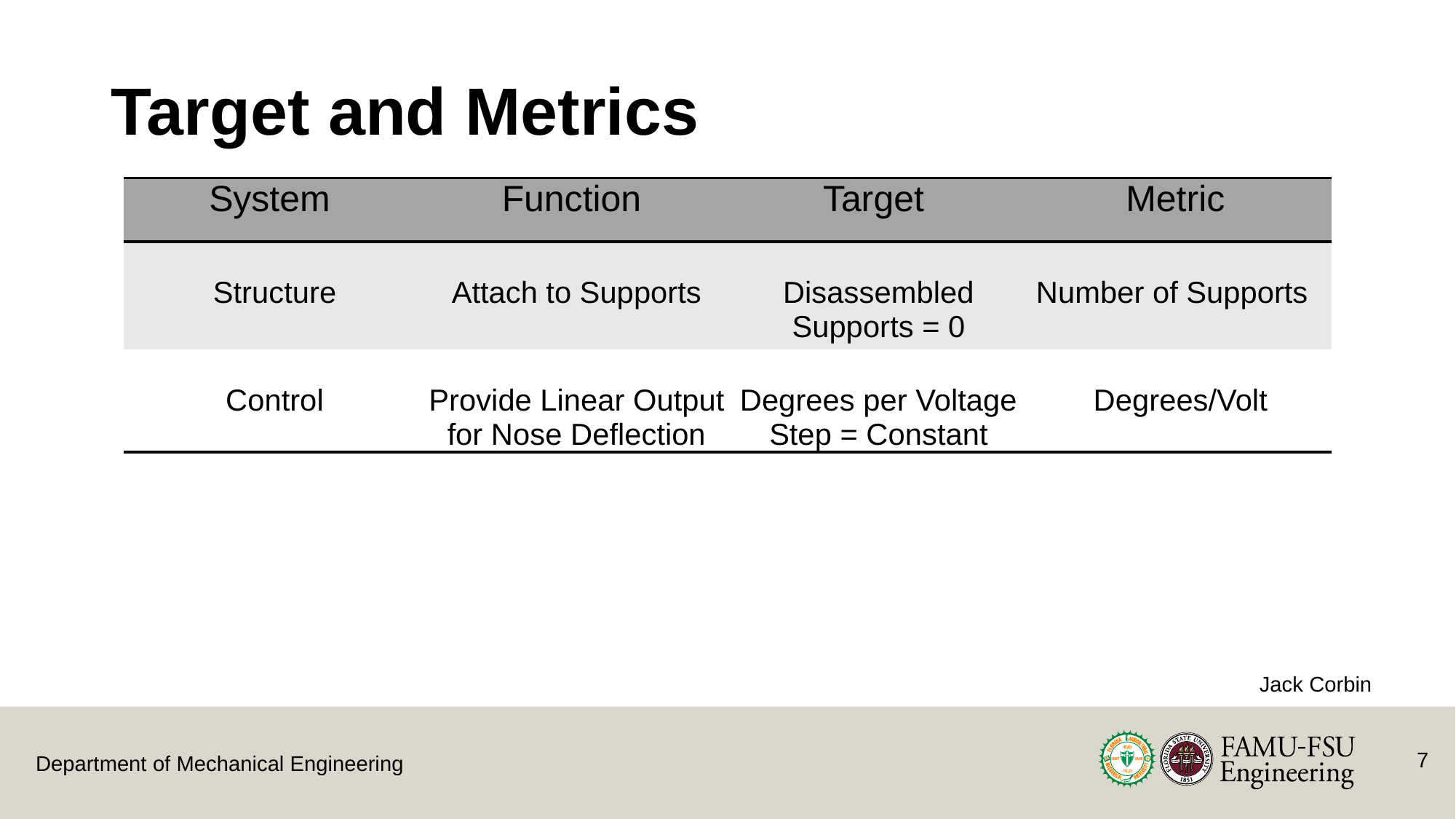

# Target and Metrics
| System | Function | Target | Metric |
| --- | --- | --- | --- |
| Structure | Attach to Supports | Disassembled Supports = 0 | Number of Supports |
| Control | Provide Linear Output for Nose Deflection | Degrees per Voltage Step = Constant | Degrees/Volt |
Jack Corbin
7